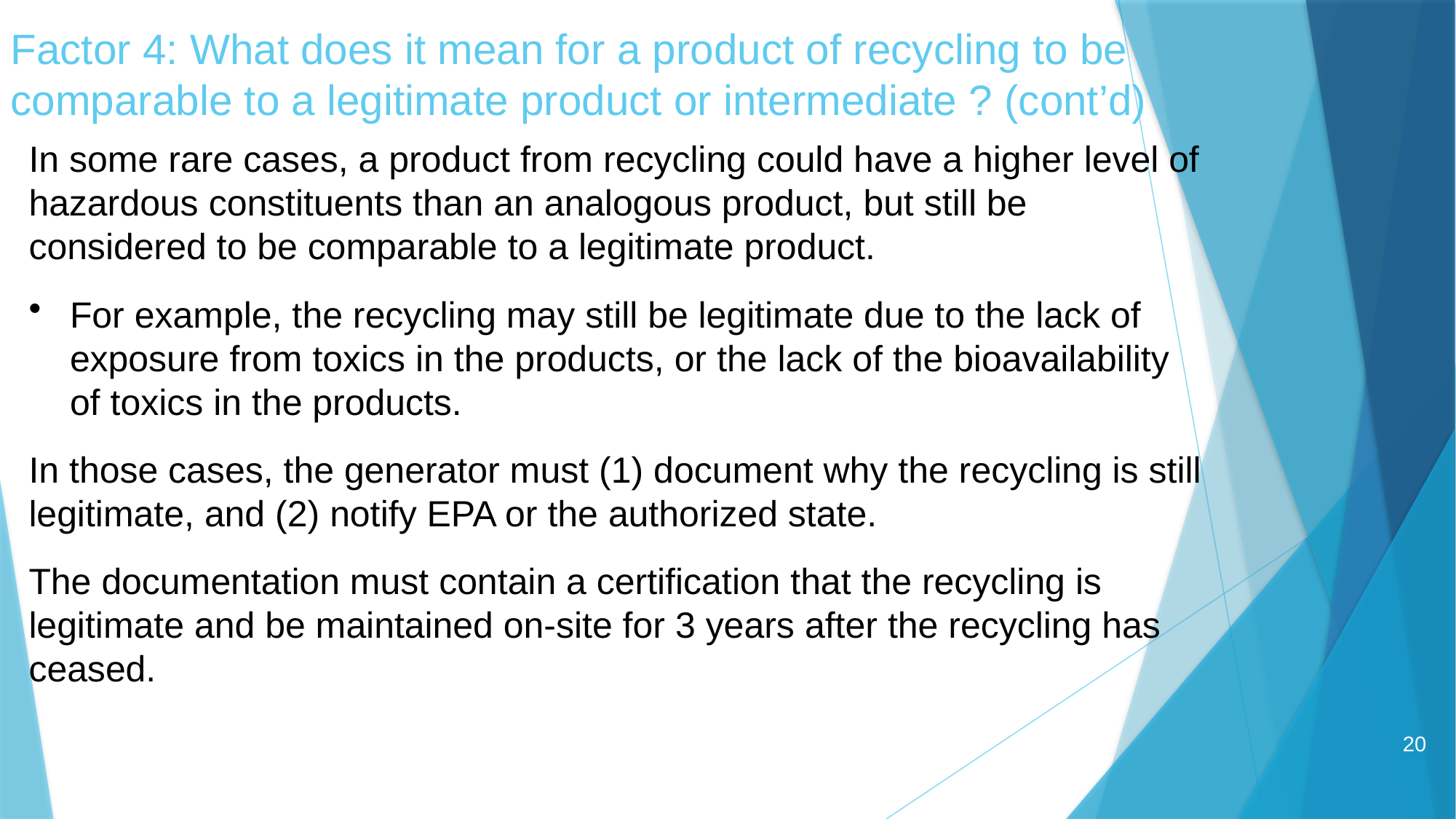

Factor 4: What does it mean for a product of recycling to be comparable to a legitimate product or intermediate ? (cont’d)
In some rare cases, a product from recycling could have a higher level of hazardous constituents than an analogous product, but still be considered to be comparable to a legitimate product.

For example, the recycling may still be legitimate due to the lack of exposure from toxics in the products, or the lack of the bioavailability of toxics in the products.

In those cases, the generator must (1) document why the recycling is still legitimate, and (2) notify EPA or the authorized state.

The documentation must contain a certification that the recycling is legitimate and be maintained on-site for 3 years after the recycling has ceased.

20